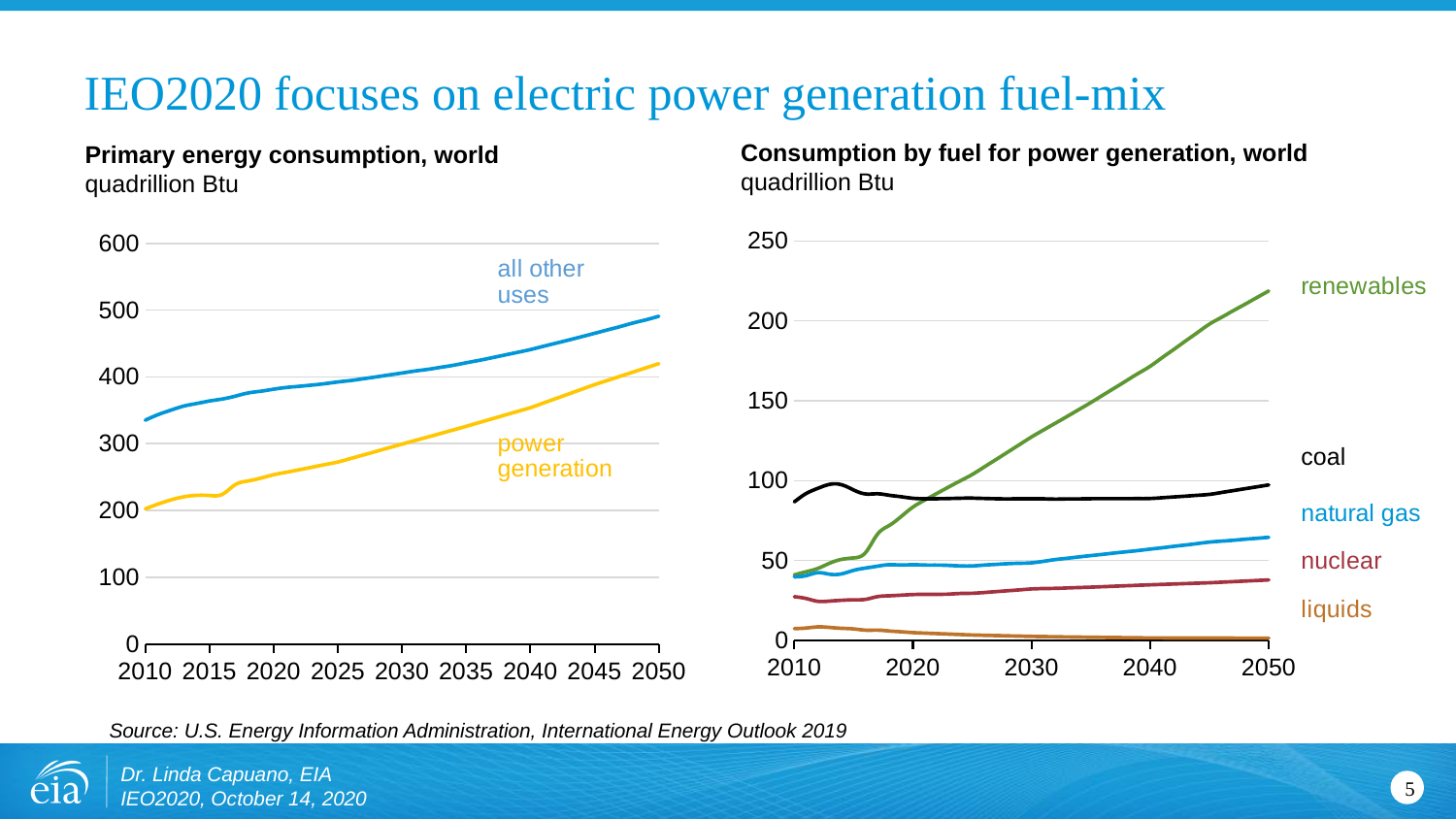

# IEO2020 focuses on electric power generation fuel-mix
Consumption by fuel for power generation, world
quadrillion Btu
Primary energy consumption, world
quadrillion Btu

### Chart

| Category | All Other Uses | Elecric Power |
|---|---|---|

### Chart

| Category |  Liquids |  Nuclear |  Natural gas |  Coal |  Renewables |
|---|---|---|---|---|---|
Source: U.S. Energy Information Administration, International Energy Outlook 2019
Dr. Linda Capuano, EIA
IEO2020, October 14, 2020
5